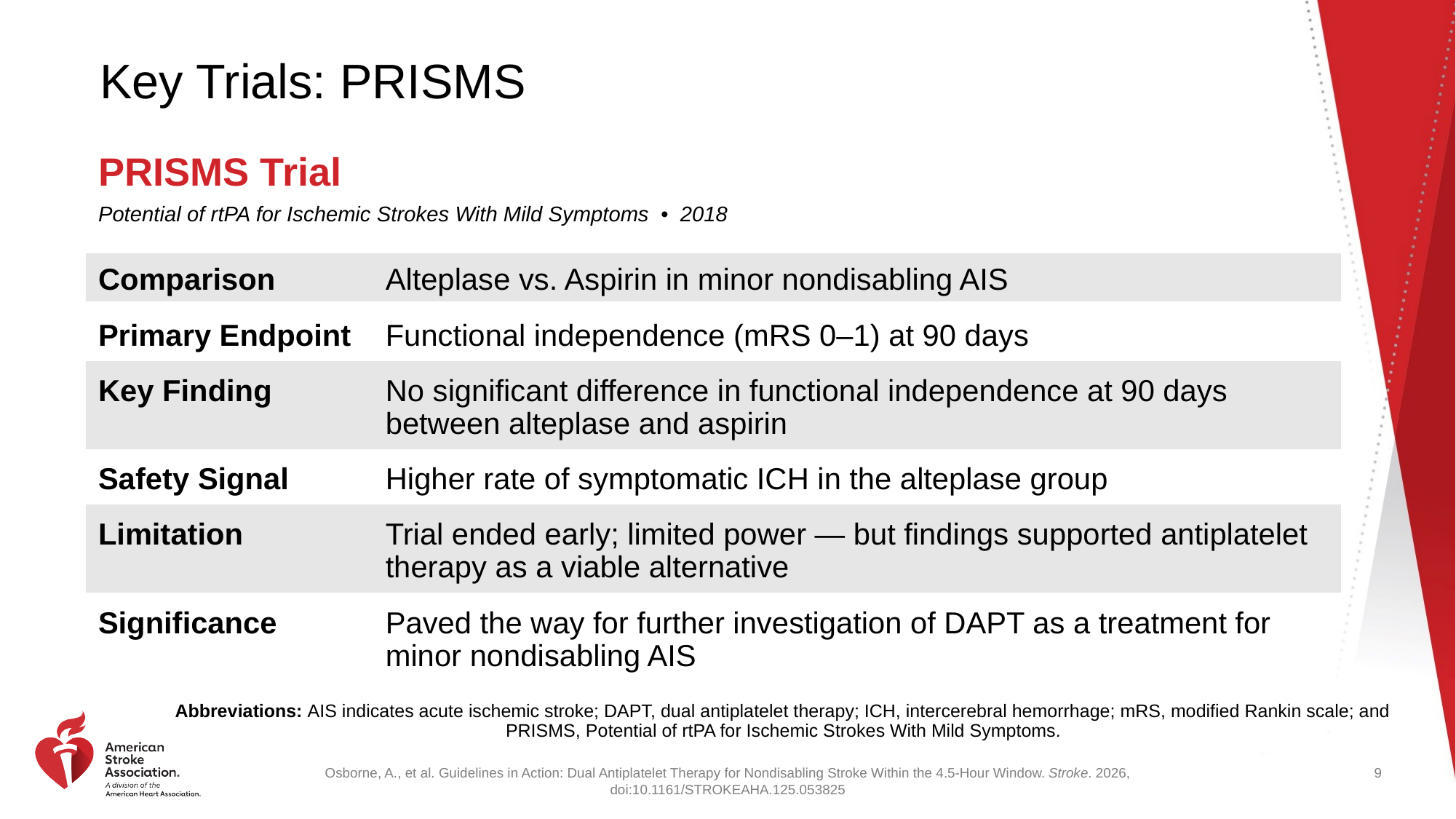

# Key Trials: PRISMS
PRISMS Trial
Potential of rtPA for Ischemic Strokes With Mild Symptoms  •  2018
Comparison	Alteplase vs. Aspirin in minor nondisabling AIS
Primary Endpoint	Functional independence (mRS 0–1) at 90 days
Key Finding	No significant difference in functional independence at 90 days between alteplase and aspirin
Safety Signal	Higher rate of symptomatic ICH in the alteplase group
Limitation	Trial ended early; limited power — but findings supported antiplatelet therapy as a viable alternative
Significance	Paved the way for further investigation of DAPT as a treatment for minor nondisabling AIS

Abbreviations: AIS indicates acute ischemic stroke; DAPT, dual antiplatelet therapy; ICH, intercerebral hemorrhage; mRS, modified Rankin scale; and PRISMS, Potential of rtPA for Ischemic Strokes With Mild Symptoms.
9